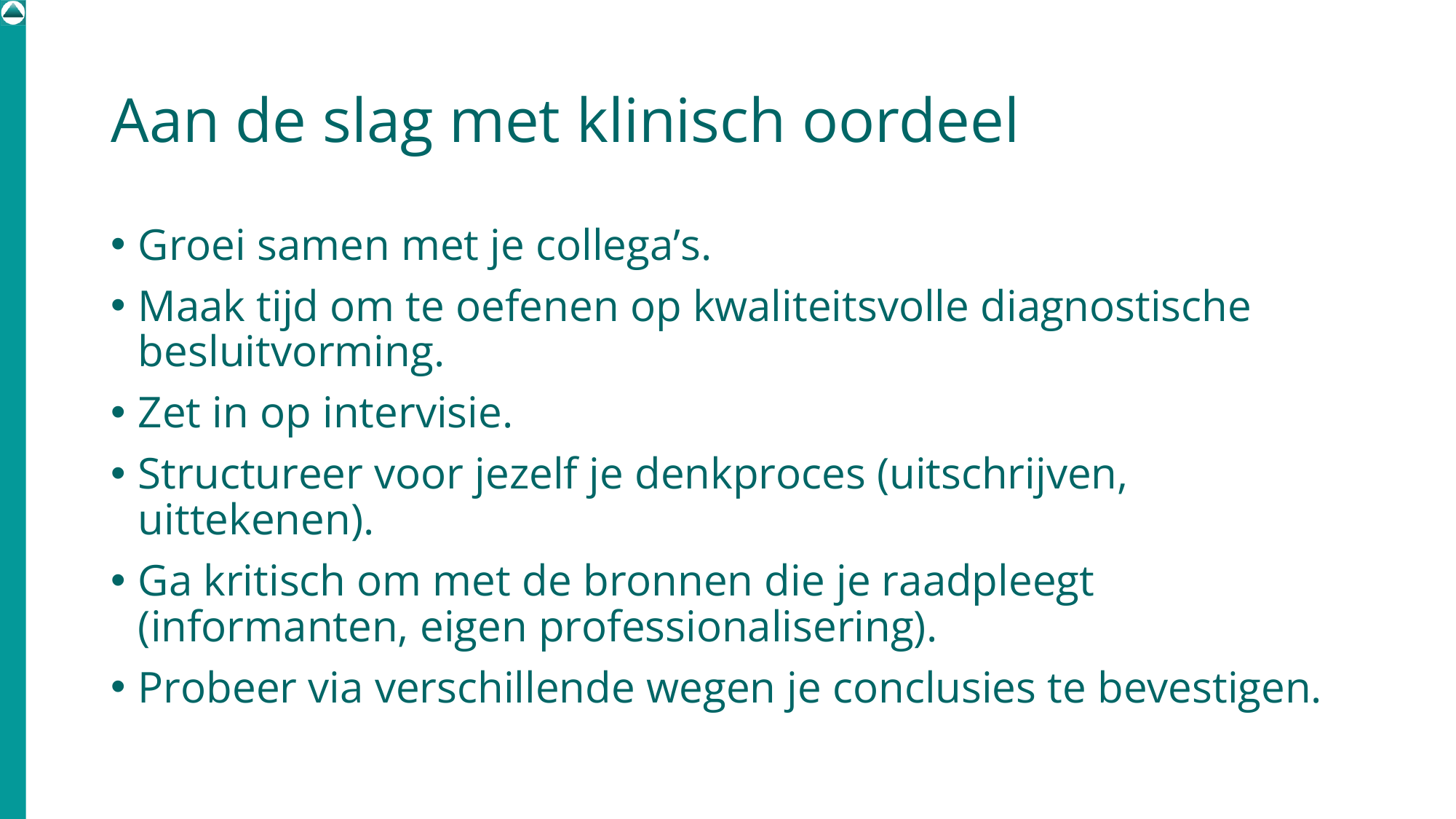

# Aan de slag met klinisch oordeel
Groei samen met je collega’s.
Maak tijd om te oefenen op kwaliteitsvolle diagnostische besluitvorming.
Zet in op intervisie.
Structureer voor jezelf je denkproces (uitschrijven, uittekenen).
Ga kritisch om met de bronnen die je raadpleegt (informanten, eigen professionalisering).
Probeer via verschillende wegen je conclusies te bevestigen.